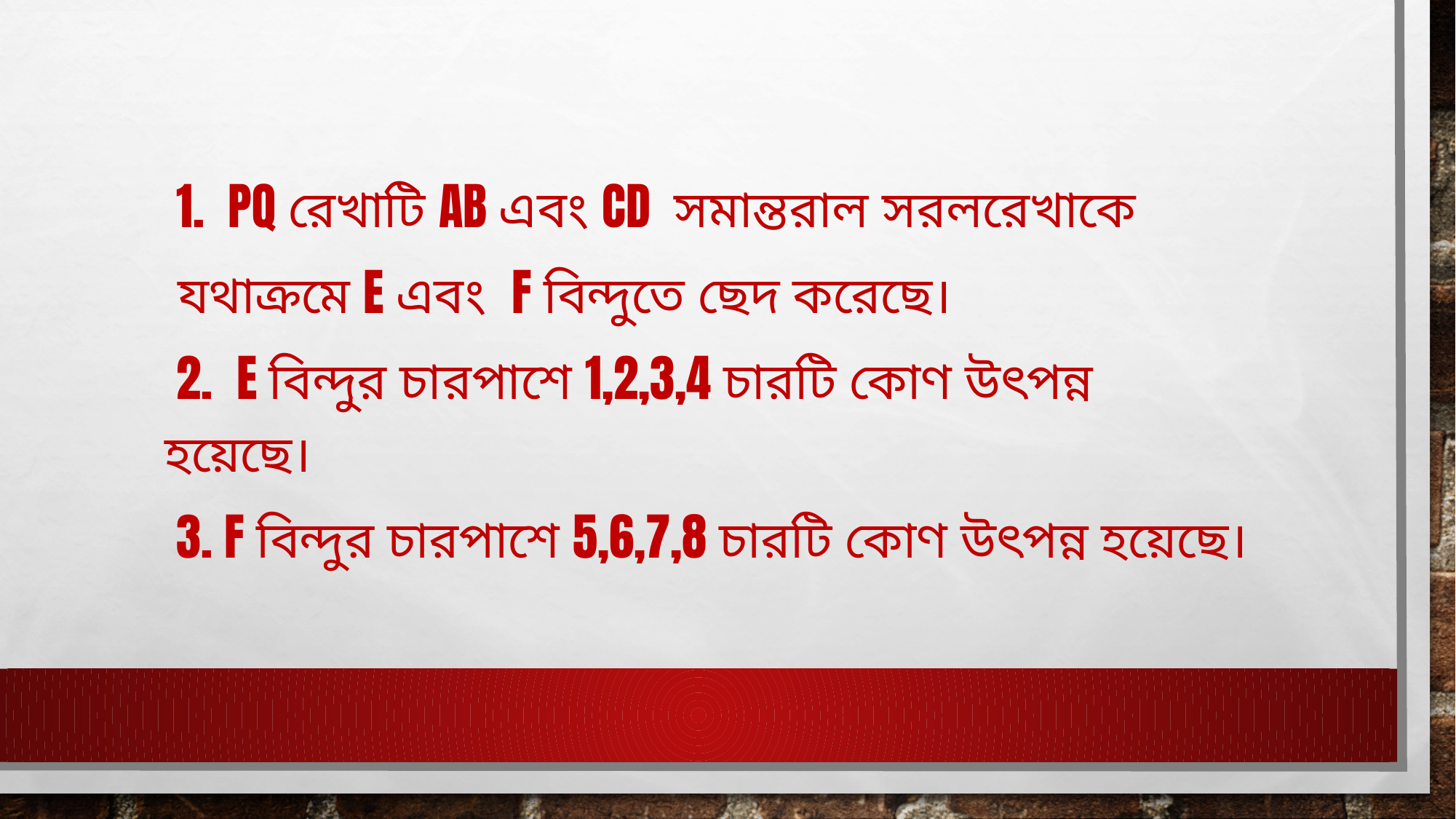

1.  PQ রেখাটি AB এবং CD  সমান্তরাল সরলরেখাকে
 যথাক্রমে E এবং  F বিন্দুতে ছেদ করেছে।
 2.  E বিন্দুর চারপাশে 1,2,3,4 চারটি কোণ উৎপন্ন  হয়েছে।
 3. F বিন্দুর চারপাশে 5,6,7,8 চারটি কোণ উৎপন্ন হয়েছে।